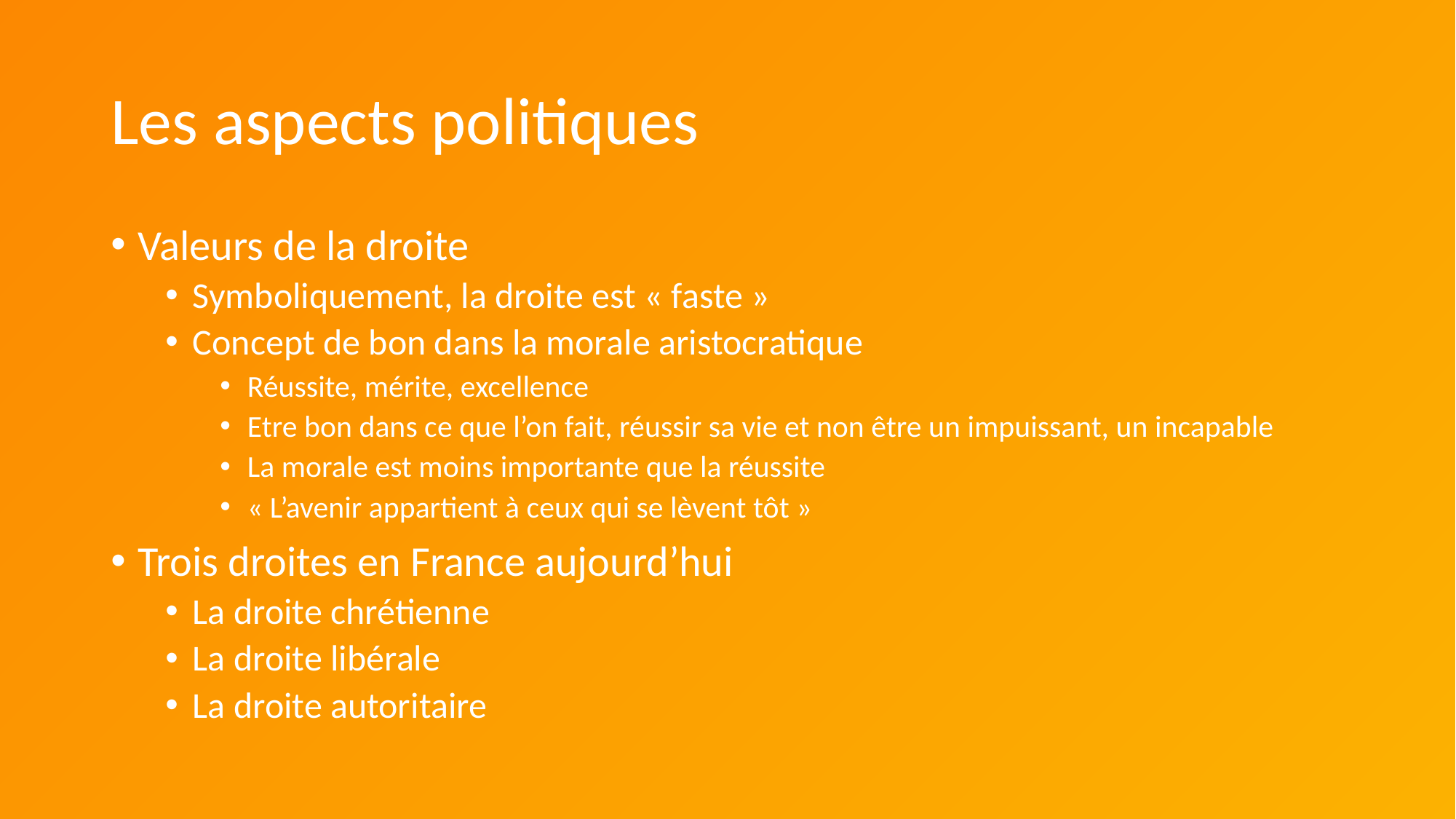

# Les aspects politiques
Valeurs de la droite
Symboliquement, la droite est « faste »
Concept de bon dans la morale aristocratique
Réussite, mérite, excellence
Etre bon dans ce que l’on fait, réussir sa vie et non être un impuissant, un incapable
La morale est moins importante que la réussite
« L’avenir appartient à ceux qui se lèvent tôt »
Trois droites en France aujourd’hui
La droite chrétienne
La droite libérale
La droite autoritaire